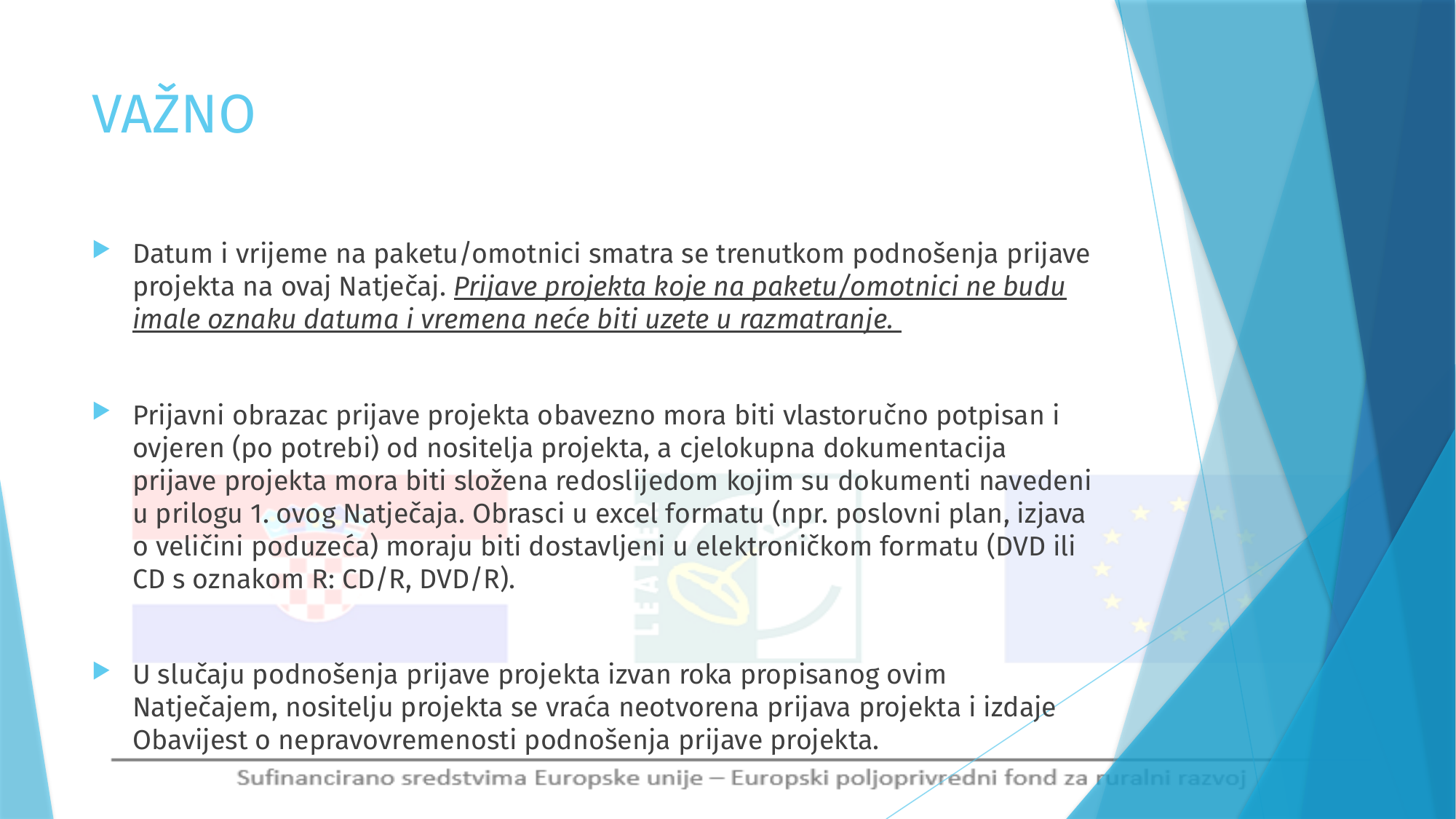

# VAŽNO
Datum i vrijeme na paketu/omotnici smatra se trenutkom podnošenja prijave projekta na ovaj Natječaj. Prijave projekta koje na paketu/omotnici ne budu imale oznaku datuma i vremena neće biti uzete u razmatranje.

Prijavni obrazac prijave projekta obavezno mora biti vlastoručno potpisan i ovjeren (po potrebi) od nositelja projekta, a cjelokupna dokumentacija prijave projekta mora biti složena redoslijedom kojim su dokumenti navedeni u prilogu 1. ovog Natječaja. Obrasci u excel formatu (npr. poslovni plan, izjava o veličini poduzeća) moraju biti dostavljeni u elektroničkom formatu (DVD ili CD s oznakom R: CD/R, DVD/R).

U slučaju podnošenja prijave projekta izvan roka propisanog ovim Natječajem, nositelju projekta se vraća neotvorena prijava projekta i izdaje Obavijest o nepravovremenosti podnošenja prijave projekta.